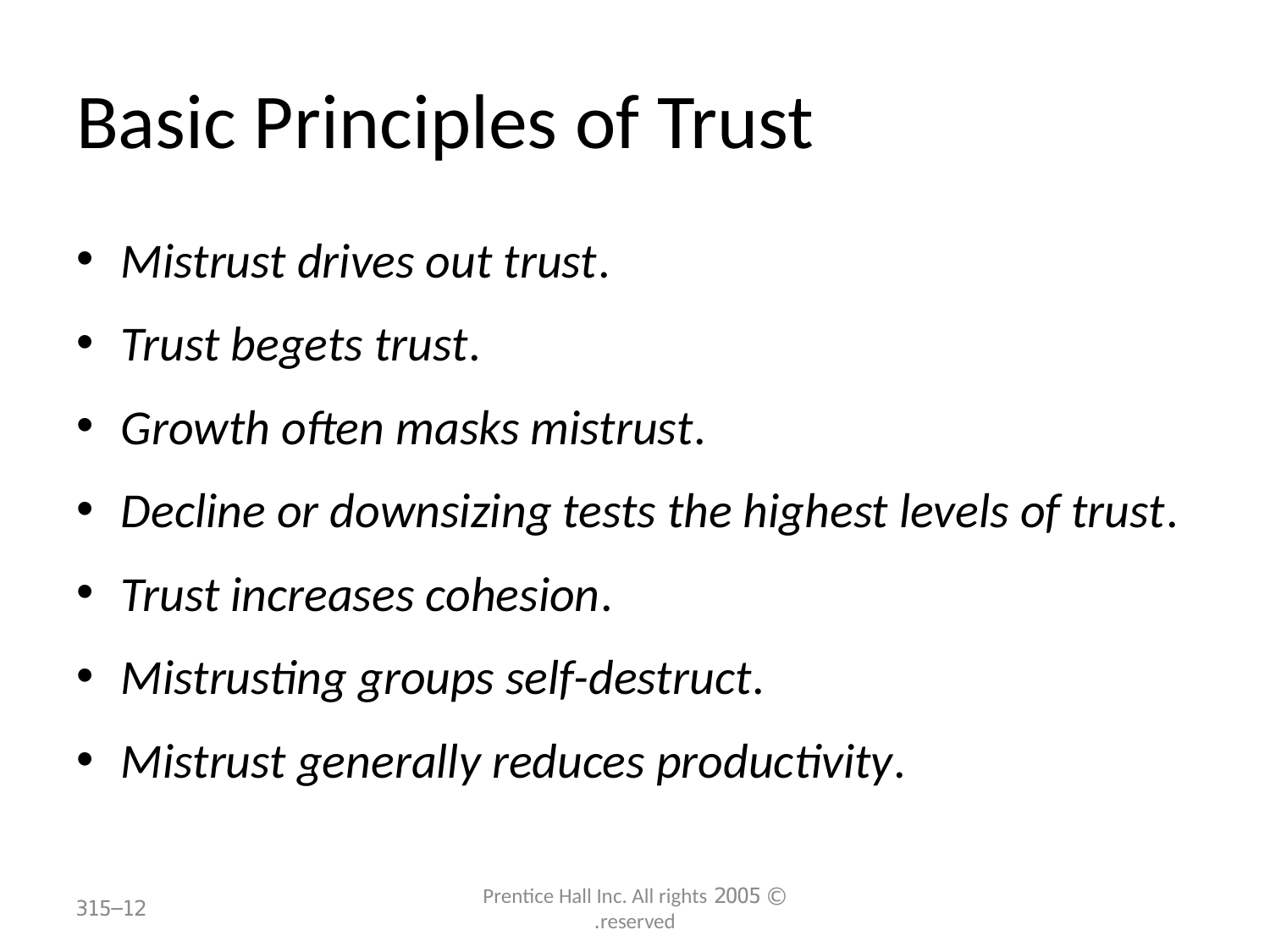

# Basic Principles of Trust
Mistrust drives out trust.
Trust begets trust.
Growth often masks mistrust.
Decline or downsizing tests the highest levels of trust.
Trust increases cohesion.
Mistrusting groups self-destruct.
Mistrust generally reduces productivity.

12–315
© 2005 Prentice Hall Inc. All rights reserved.